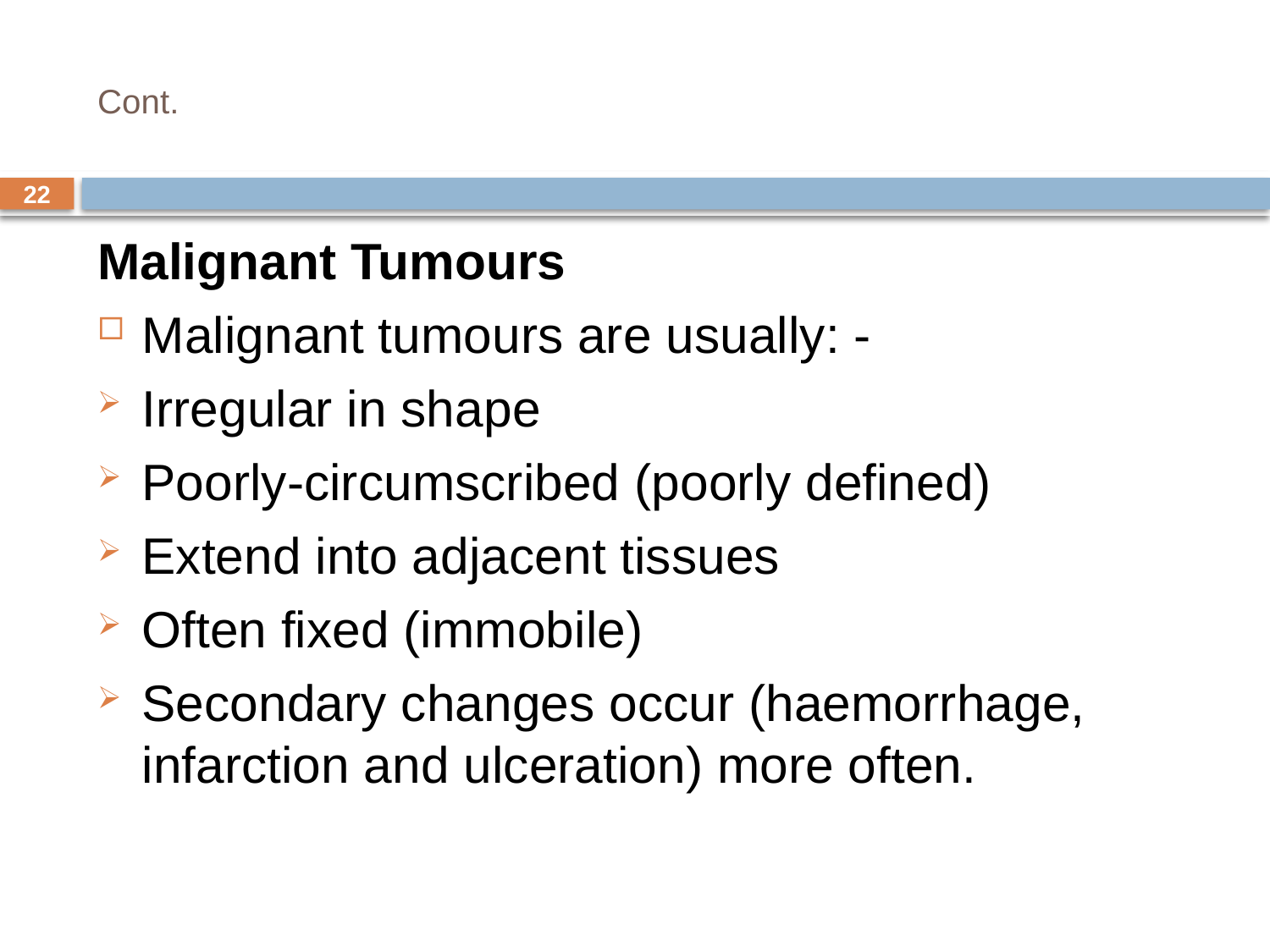

# Cont.
22
Malignant Tumours
Malignant tumours are usually: -
Irregular in shape
Poorly-circumscribed (poorly defined)
Extend into adjacent tissues
Often fixed (immobile)
Secondary changes occur (haemorrhage, infarction and ulceration) more often.